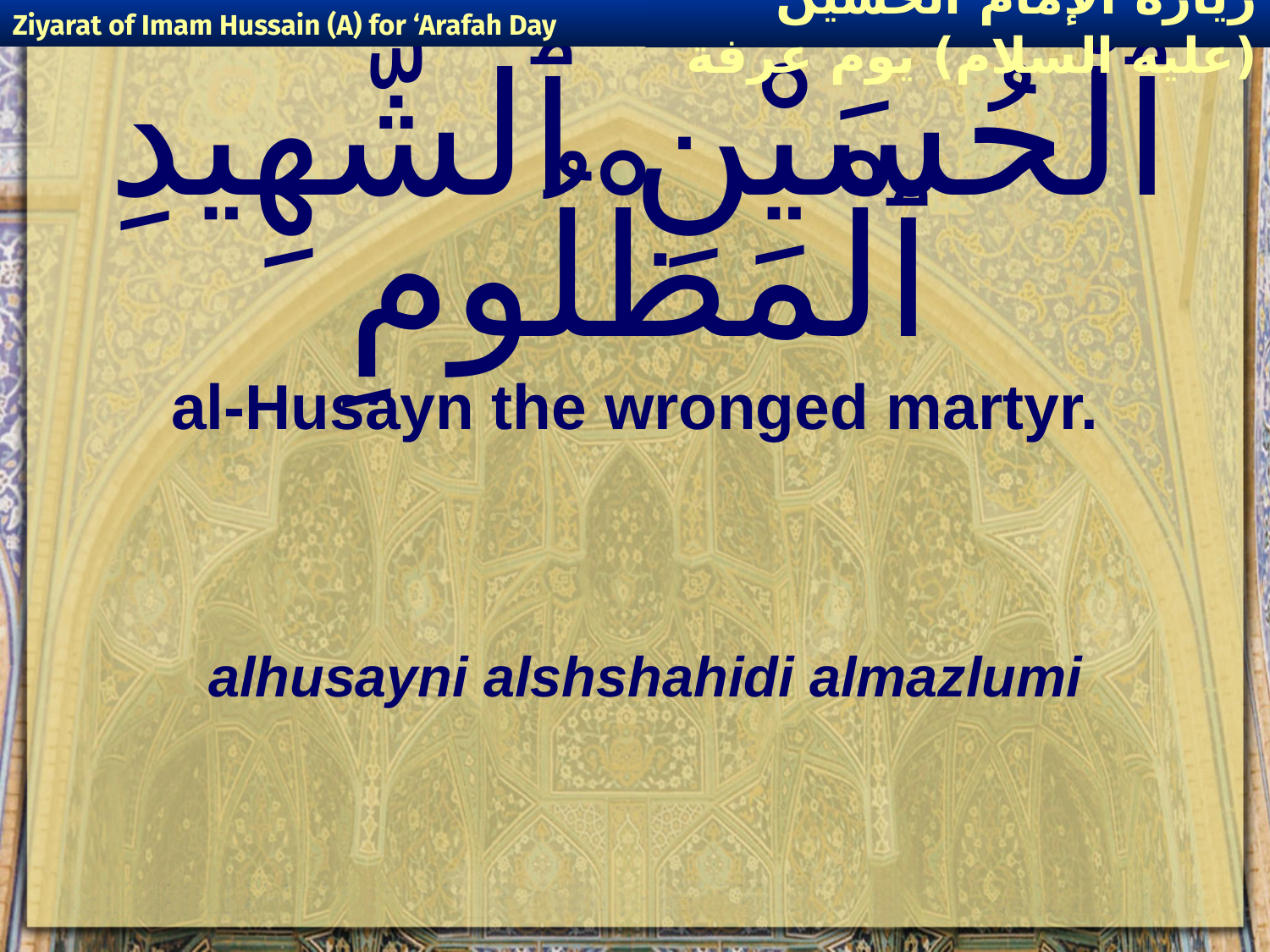

Ziyarat of Imam Hussain (A) for ‘Arafah Day
زيارة الإمام الحسين (عليه السلام) يوم عرفة
# ٱلْحُسَيْنِ ٱلشَّهِيدِ ٱلْمَظْلُومِ
al-Husayn the wronged martyr.
alhusayni alshshahidi almazlumi